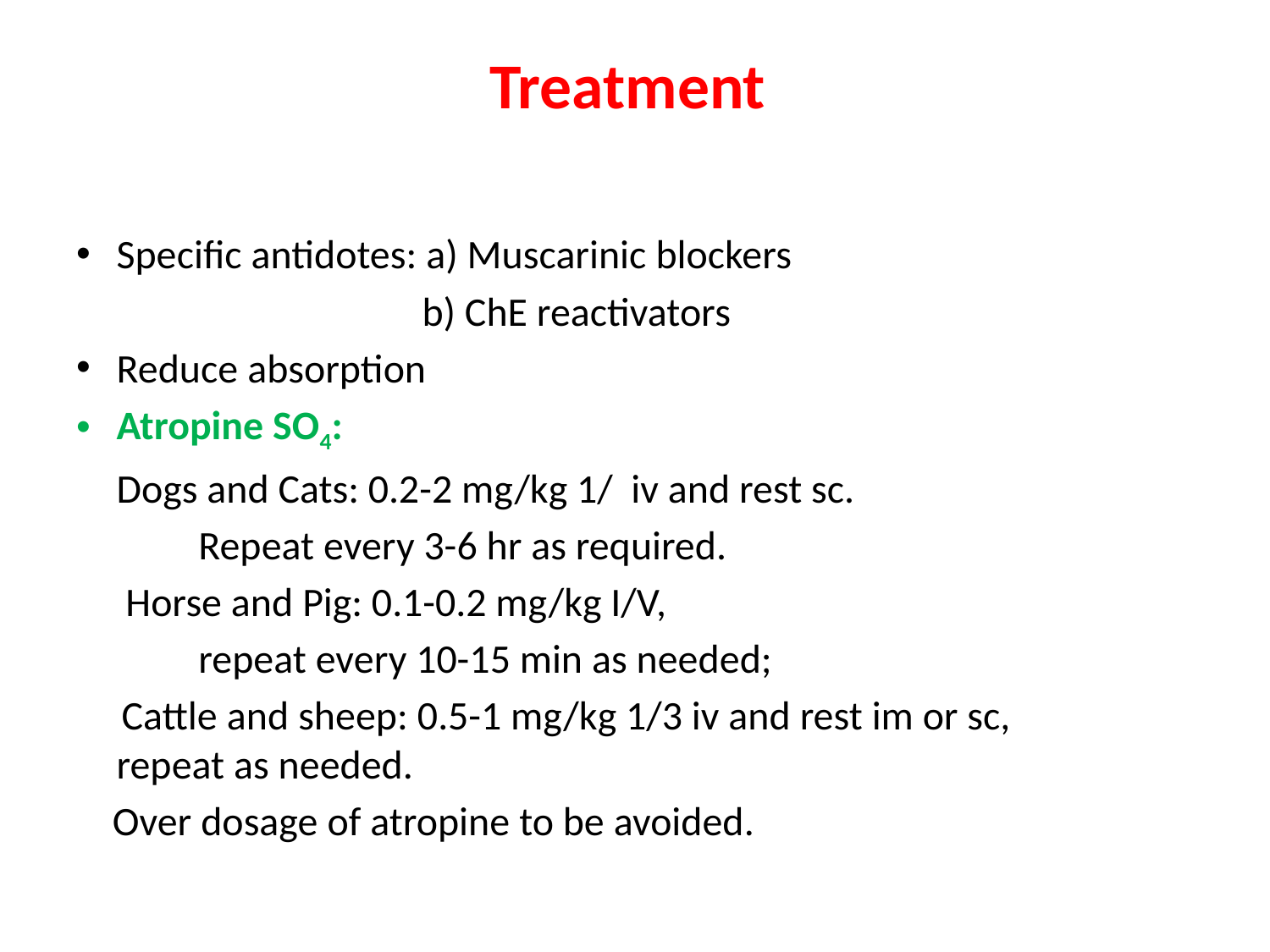

# Treatment
Specific antidotes: a) Muscarinic blockers
                                      b) ChE reactivators
Reduce absorption
Atropine SO4:
	Dogs and Cats: 0.2-2 mg/kg 1/  iv and rest sc.
			         Repeat every 3-6 hr as required.
	 Horse and Pig: 0.1-0.2 mg/kg I/V,
			         repeat every 10-15 min as needed;
     Cattle and sheep: 0.5-1 mg/kg 1/3 iv and rest im or sc, 		         repeat as needed.
    Over dosage of atropine to be avoided.